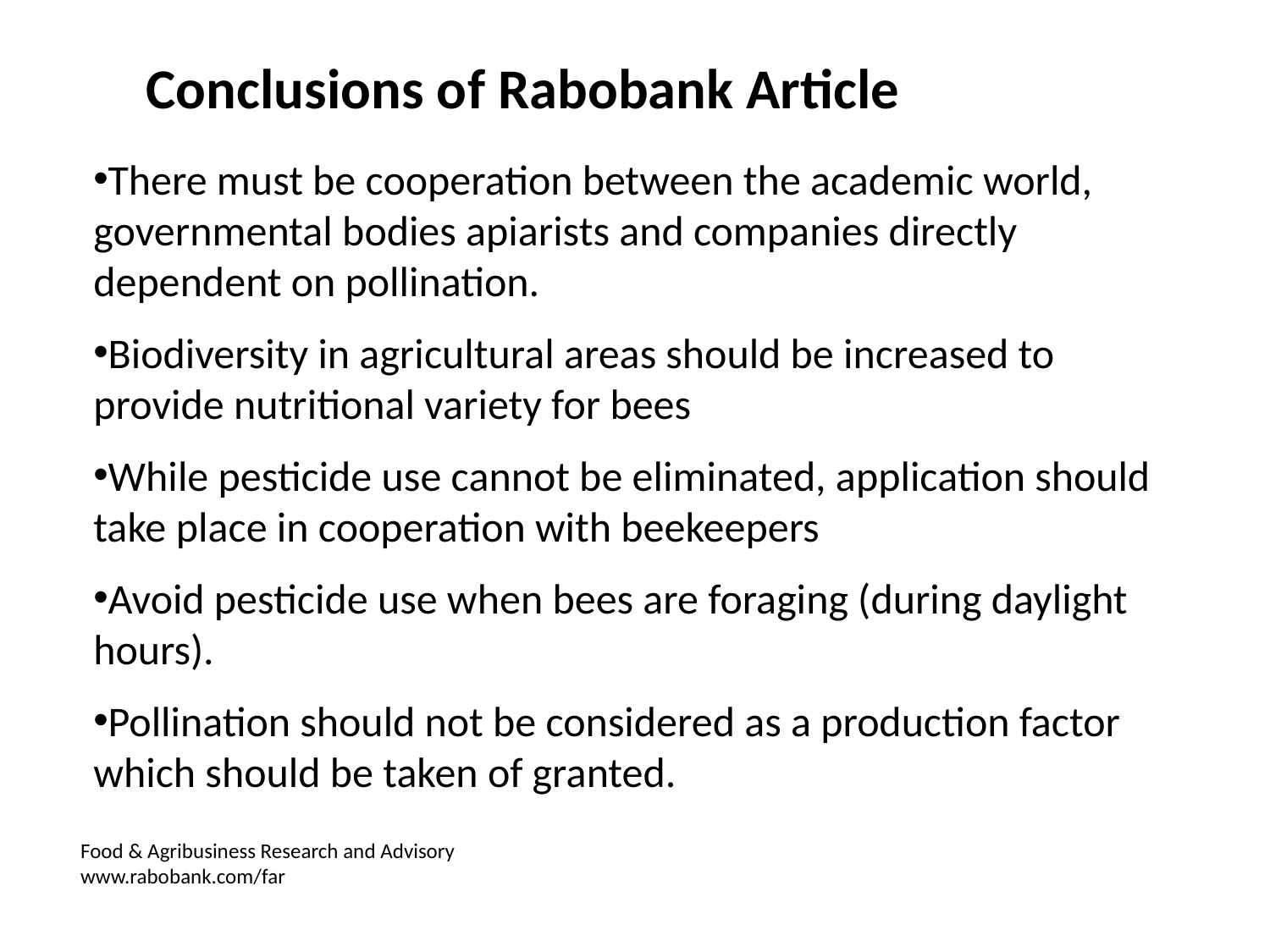

Conclusions of Rabobank Article
There must be cooperation between the academic world, governmental bodies apiarists and companies directly dependent on pollination.

Biodiversity in agricultural areas should be increased to provide nutritional variety for bees

While pesticide use cannot be eliminated, application should take place in cooperation with beekeepers

Avoid pesticide use when bees are foraging (during daylight hours).

Pollination should not be considered as a production factor which should be taken of granted.
Food & Agribusiness Research and Advisory
www.rabobank.com/far